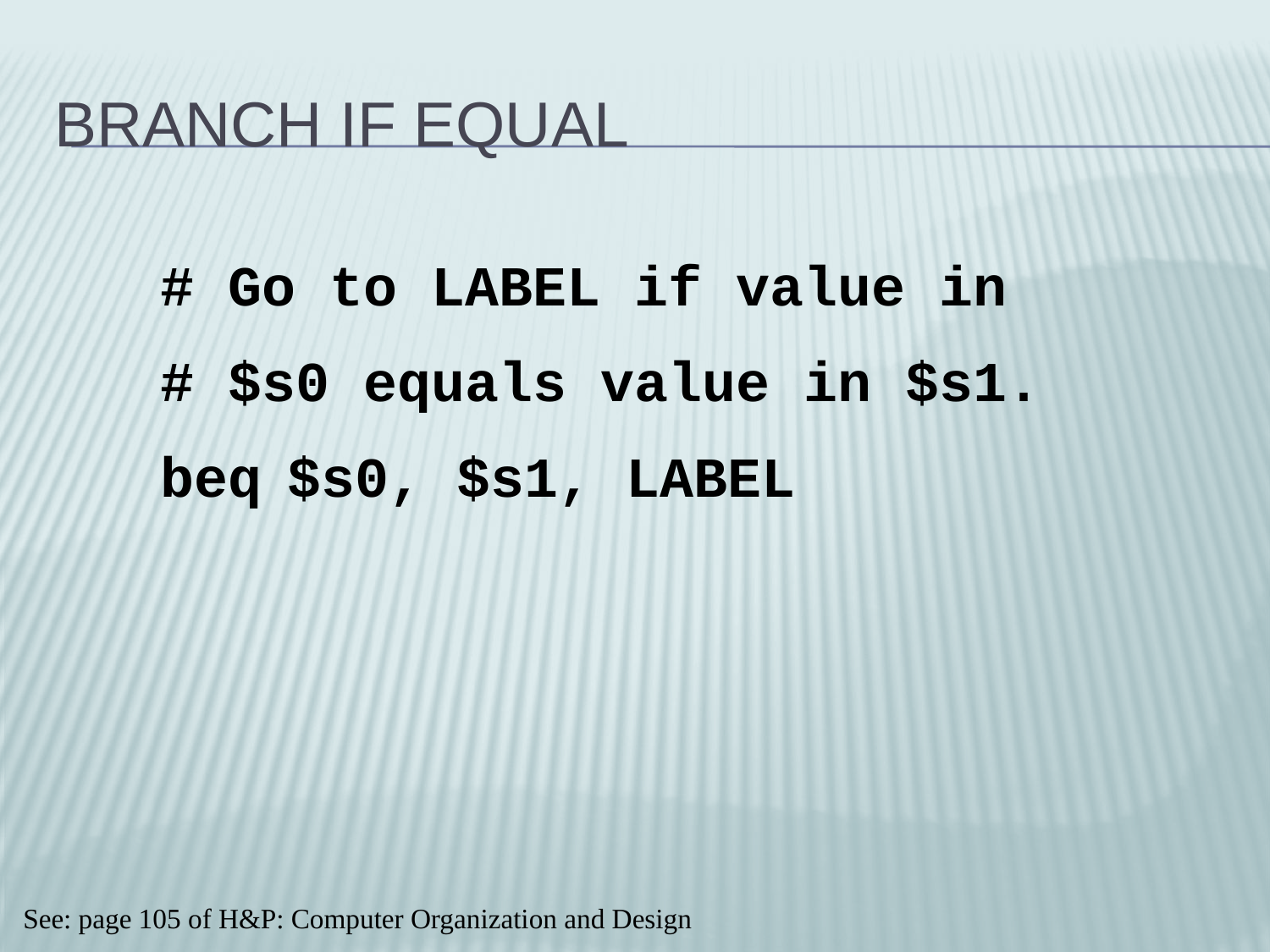

# Branch if Equal
# Go to LABEL if value in
# $s0 equals value in $s1.
beq	$s0, $s1, LABEL
See: page 105 of H&P: Computer Organization and Design